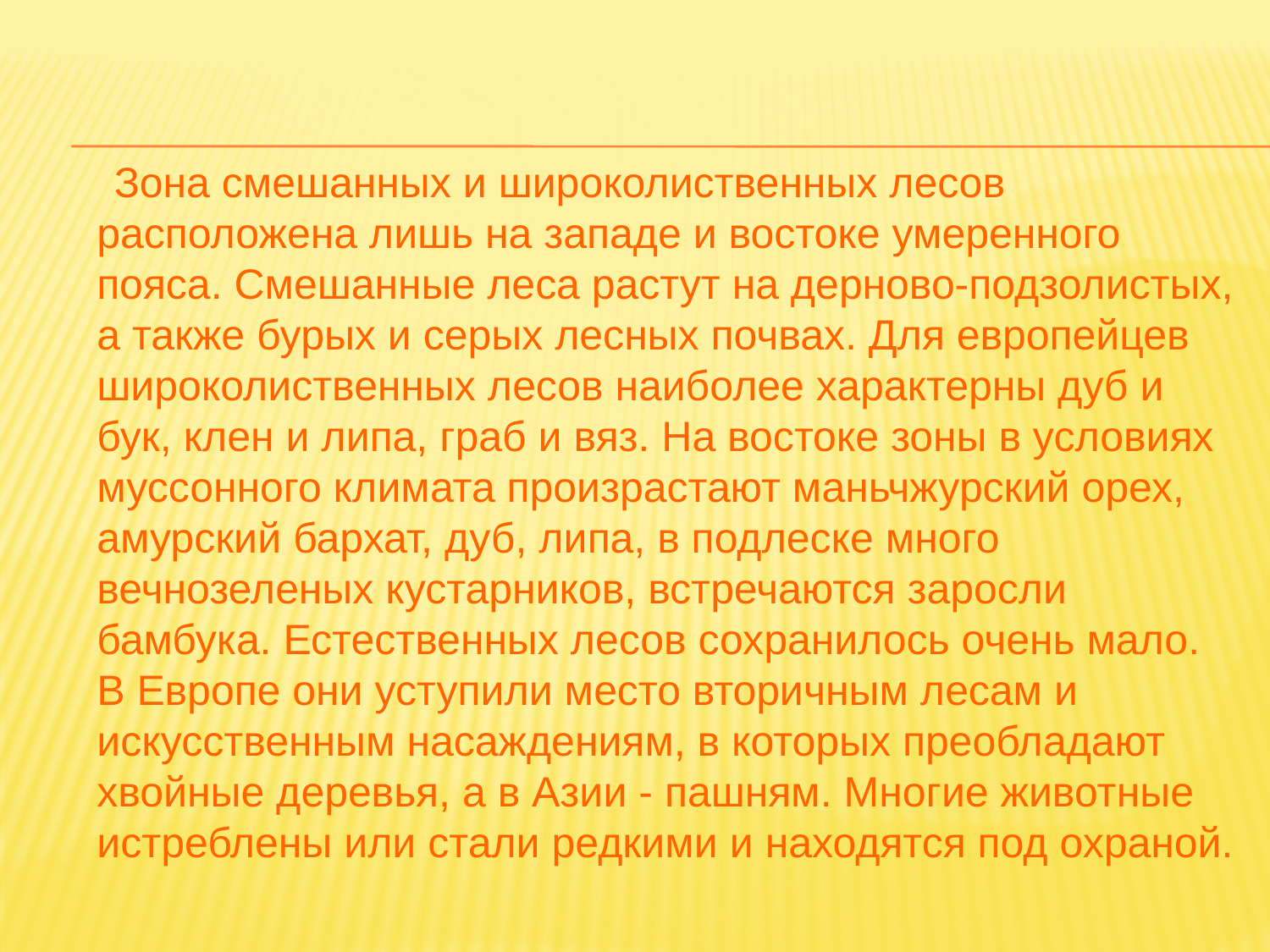

Зона смешанных и широколиственных лесов расположена лишь на западе и востоке умеренного пояса. Смешанные леса растут на дерново-подзолистых, а также бурых и серых лесных почвах. Для европейцев широколиственных лесов наиболее характерны дуб и бук, клен и липа, граб и вяз. На востоке зоны в условиях муссонного климата произрастают маньчжурский орех, амурский бархат, дуб, липа, в подлеске много вечнозеленых кустарников, встречаются заросли бамбука. Естественных лесов сохранилось очень мало. В Европе они уступили место вторичным лесам и искусственным насаждениям, в которых преобладают хвойные деревья, а в Азии - пашням. Многие животные истреблены или стали редкими и находятся под охраной.